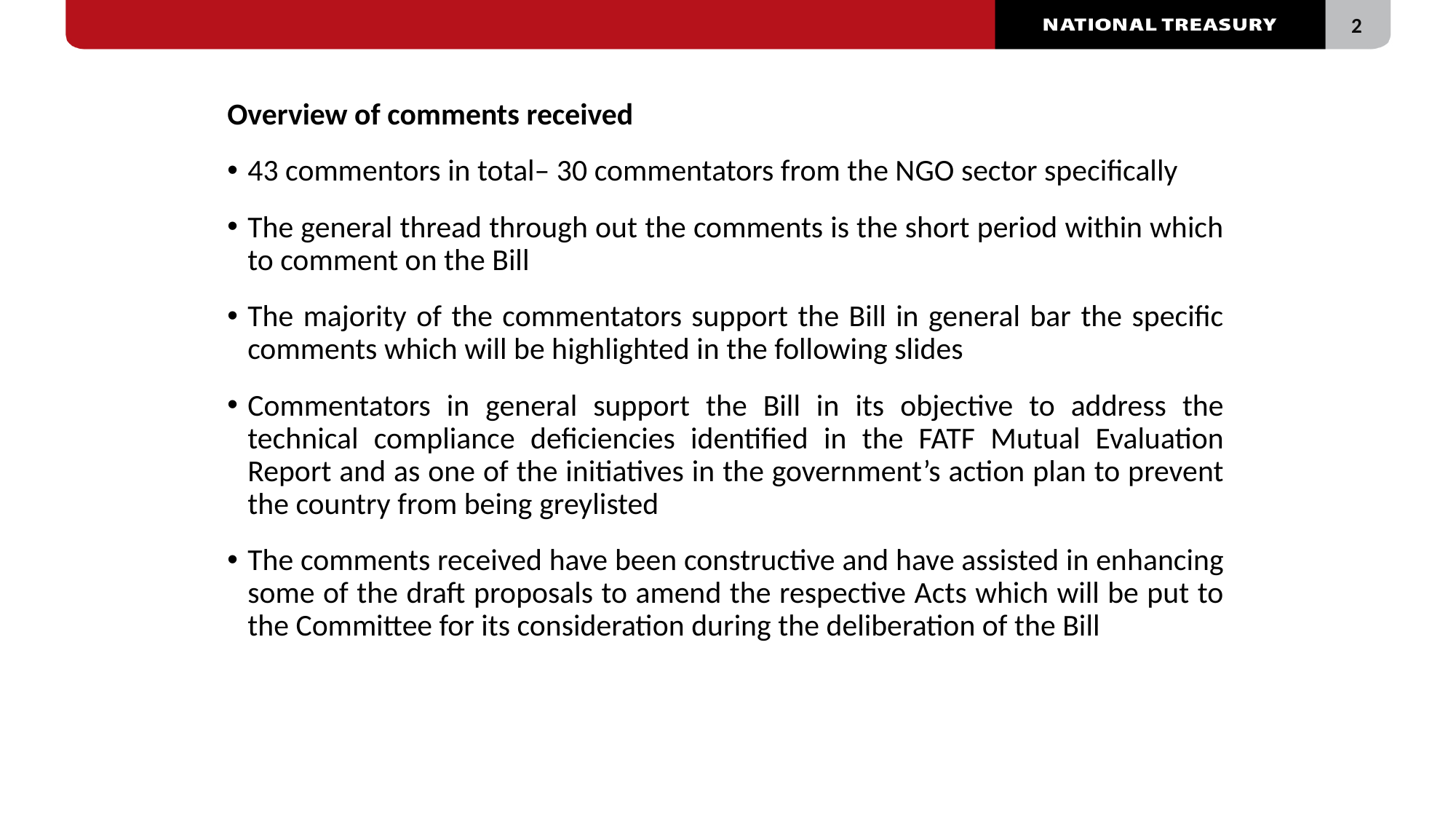

#
Overview of comments received
43 commentors in total– 30 commentators from the NGO sector specifically
The general thread through out the comments is the short period within which to comment on the Bill
The majority of the commentators support the Bill in general bar the specific comments which will be highlighted in the following slides
Commentators in general support the Bill in its objective to address the technical compliance deficiencies identified in the FATF Mutual Evaluation Report and as one of the initiatives in the government’s action plan to prevent the country from being greylisted
The comments received have been constructive and have assisted in enhancing some of the draft proposals to amend the respective Acts which will be put to the Committee for its consideration during the deliberation of the Bill